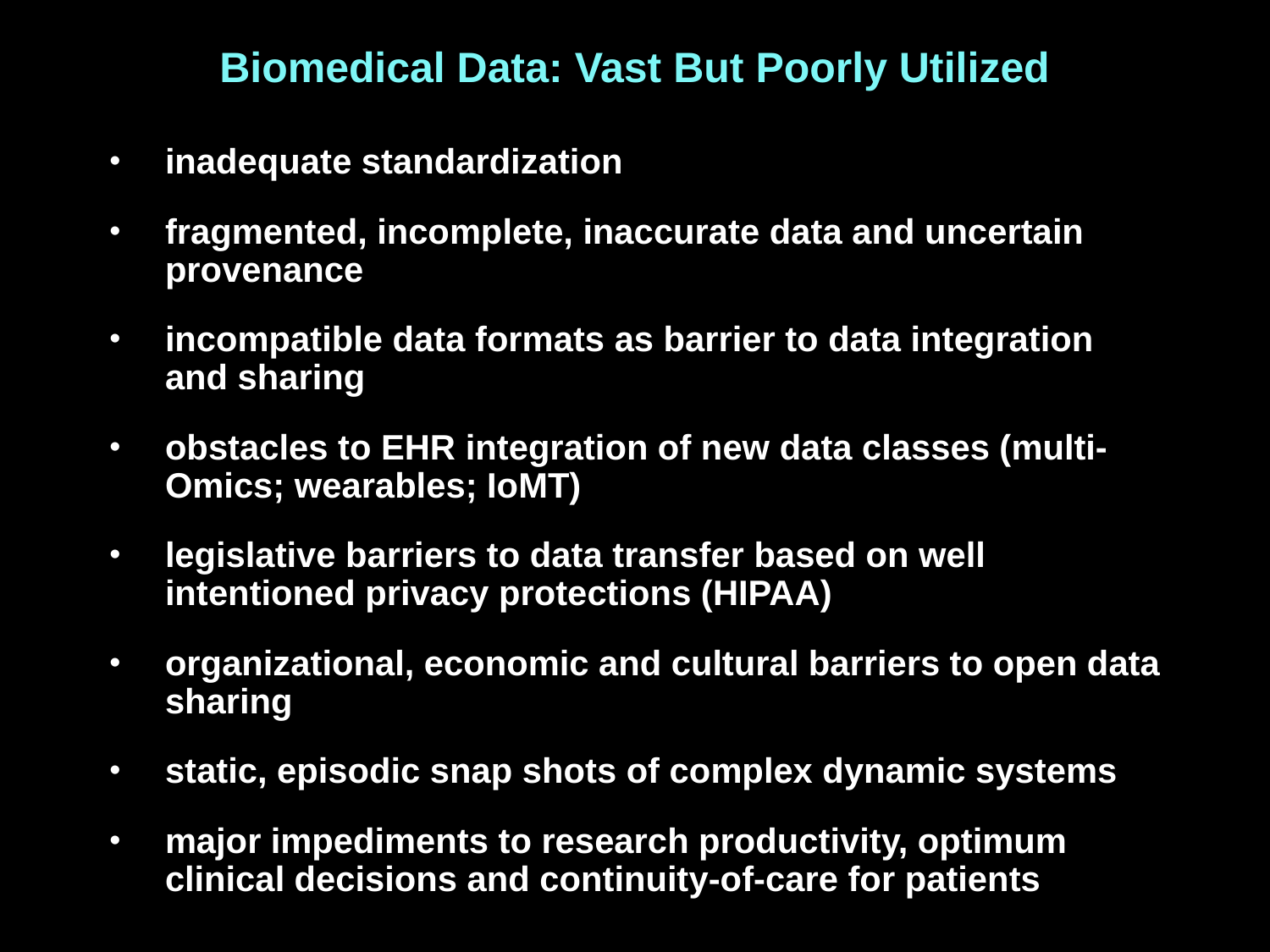

# Biomedical Data: Vast But Poorly Utilized
inadequate standardization
fragmented, incomplete, inaccurate data and uncertain provenance
incompatible data formats as barrier to data integration and sharing
obstacles to EHR integration of new data classes (multi-Omics; wearables; IoMT)
legislative barriers to data transfer based on well intentioned privacy protections (HIPAA)
organizational, economic and cultural barriers to open data sharing
static, episodic snap shots of complex dynamic systems
major impediments to research productivity, optimum clinical decisions and continuity-of-care for patients